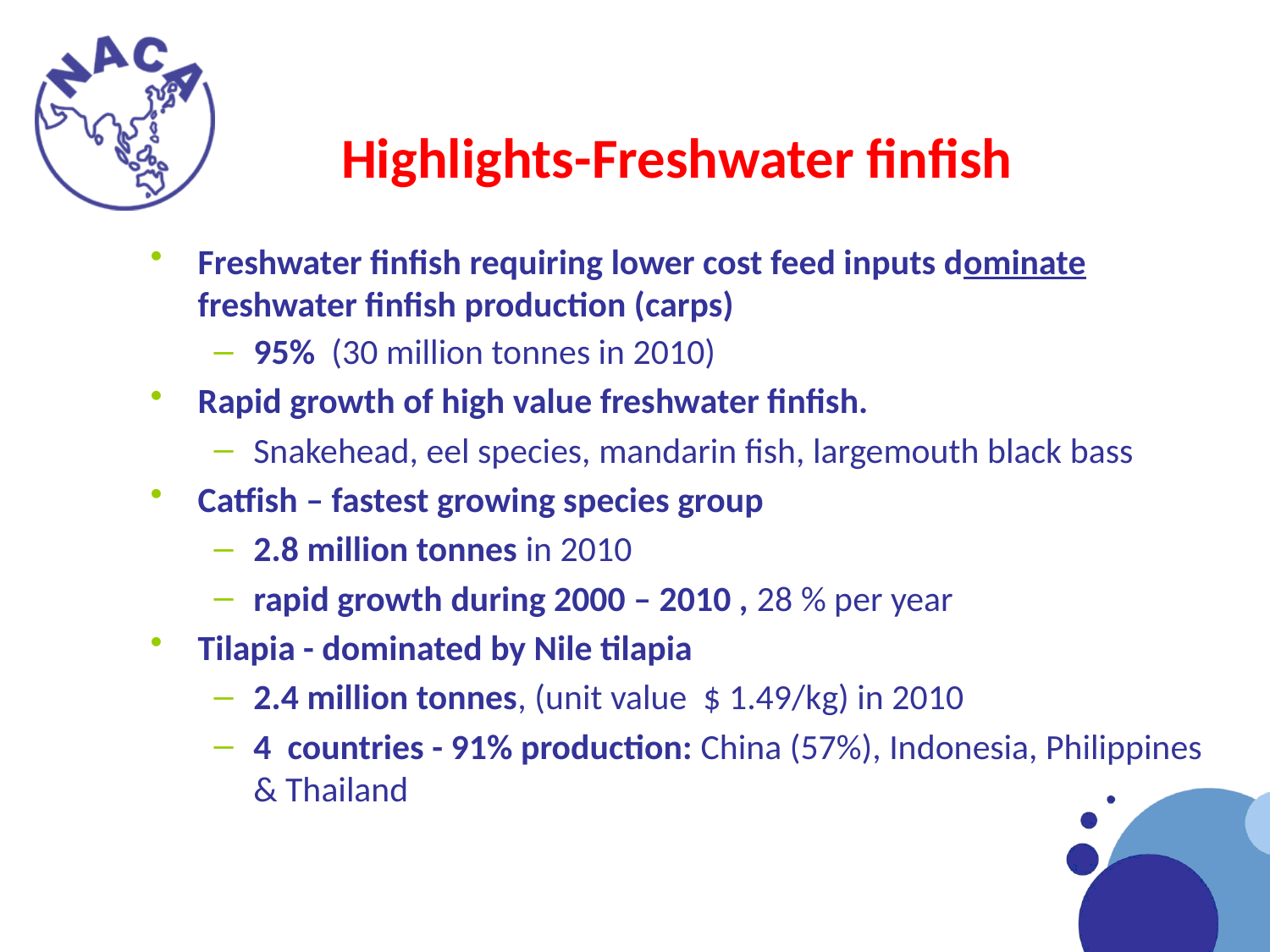

# Highlights-Freshwater finfish
Freshwater finfish requiring lower cost feed inputs dominate freshwater finfish production (carps)
95%  (30 million tonnes in 2010)
Rapid growth of high value freshwater finfish.
Snakehead, eel species, mandarin fish, largemouth black bass
Catfish – fastest growing species group
2.8 million tonnes in 2010
rapid growth during 2000 – 2010 , 28 % per year
Tilapia - dominated by Nile tilapia
2.4 million tonnes, (unit value  $ 1.49/kg) in 2010
4  countries - 91% production: China (57%), Indonesia, Philippines & Thailand